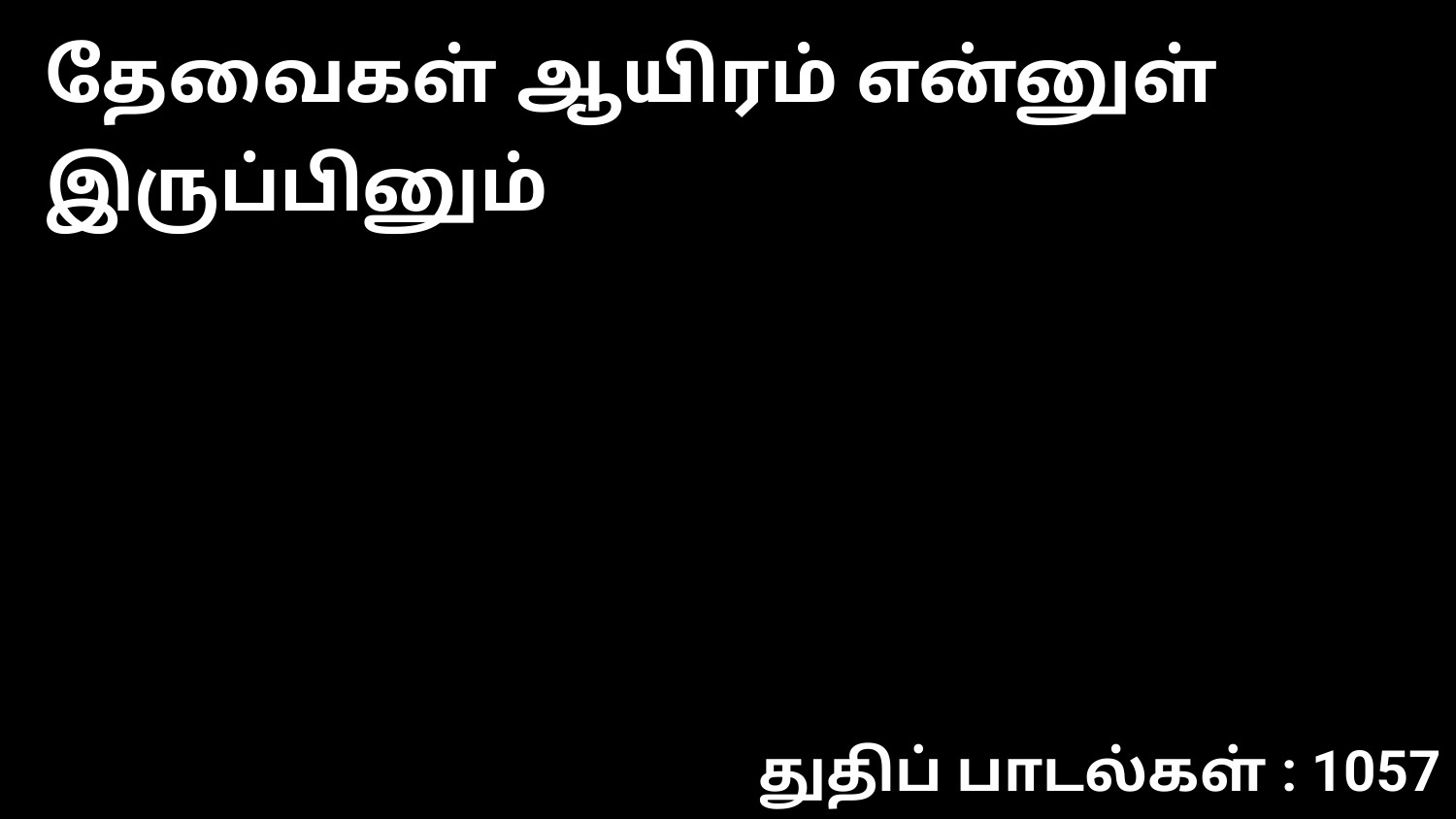

தேவைகள் ஆயிரம் என்னுள் இருப்பினும்
துதிப் பாடல்கள் : 1057